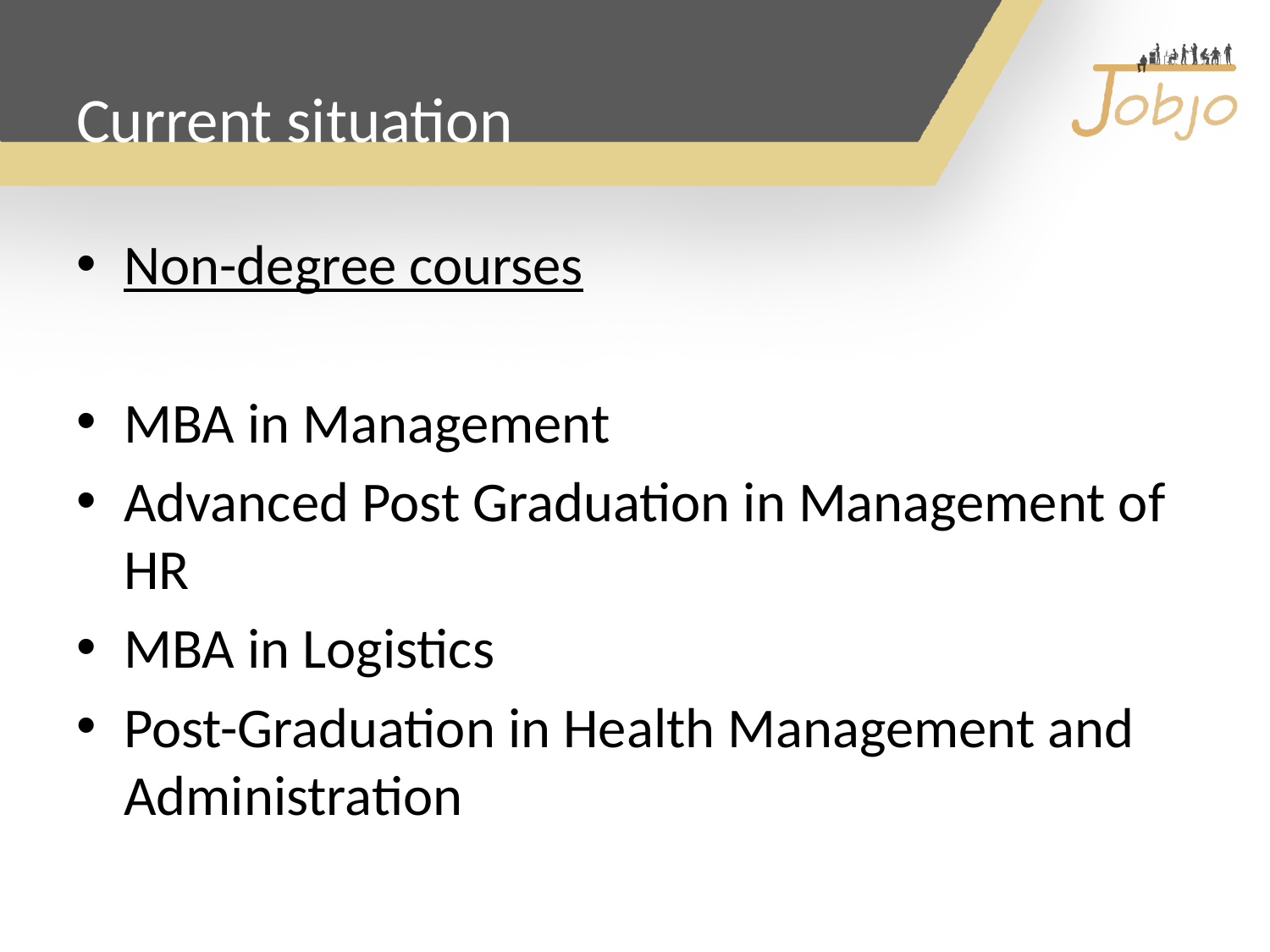

# Current situation
Non-degree courses

MBA in Management
Advanced Post Graduation in Management of HR
MBA in Logistics
Post-Graduation in Health Management and Administration